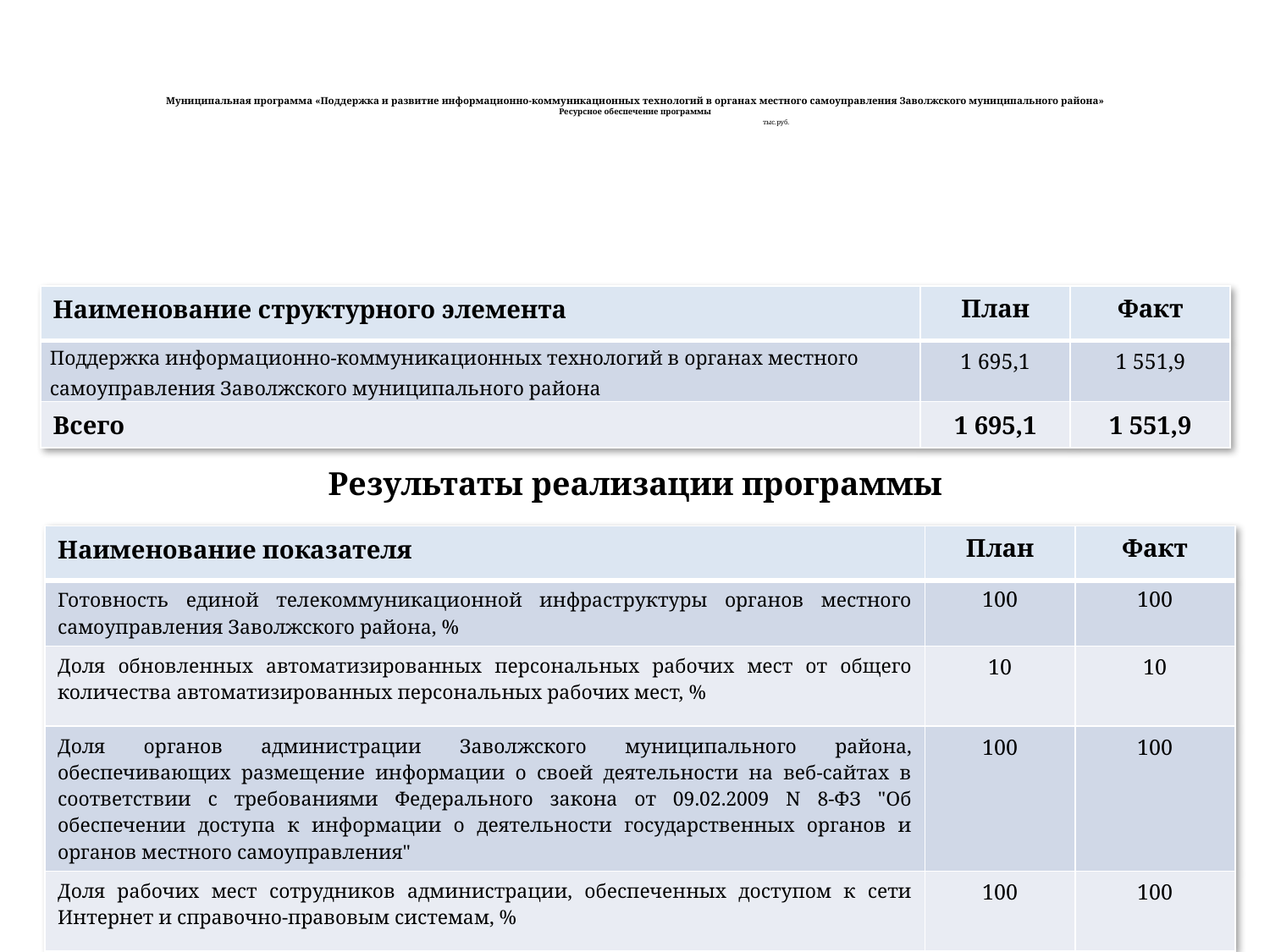

# Муниципальная программа «Поддержка и развитие информационно-коммуникационных технологий в органах местного самоуправления Заволжского муниципального района» Ресурсное обеспечение программы тыс.руб.
| Наименование структурного элемента | План | Факт |
| --- | --- | --- |
| Поддержка информационно-коммуникационных технологий в органах местного самоуправления Заволжского муниципального района | 1 695,1 | 1 551,9 |
| Всего | 1 695,1 | 1 551,9 |
Результаты реализации программы
| Наименование показателя | План | Факт |
| --- | --- | --- |
| Готовность единой телекоммуникационной инфраструктуры органов местного самоуправления Заволжского района, % | 100 | 100 |
| Доля обновленных автоматизированных персональных рабочих мест от общего количества автоматизированных персональных рабочих мест, % | 10 | 10 |
| Доля органов администрации Заволжского муниципального района, обеспечивающих размещение информации о своей деятельности на веб-сайтах в соответствии с требованиями Федерального закона от 09.02.2009 N 8-ФЗ "Об обеспечении доступа к информации о деятельности государственных органов и органов местного самоуправления" | 100 | 100 |
| Доля рабочих мест сотрудников администрации, обеспеченных доступом к сети Интернет и справочно-правовым системам, % | 100 | 100 |